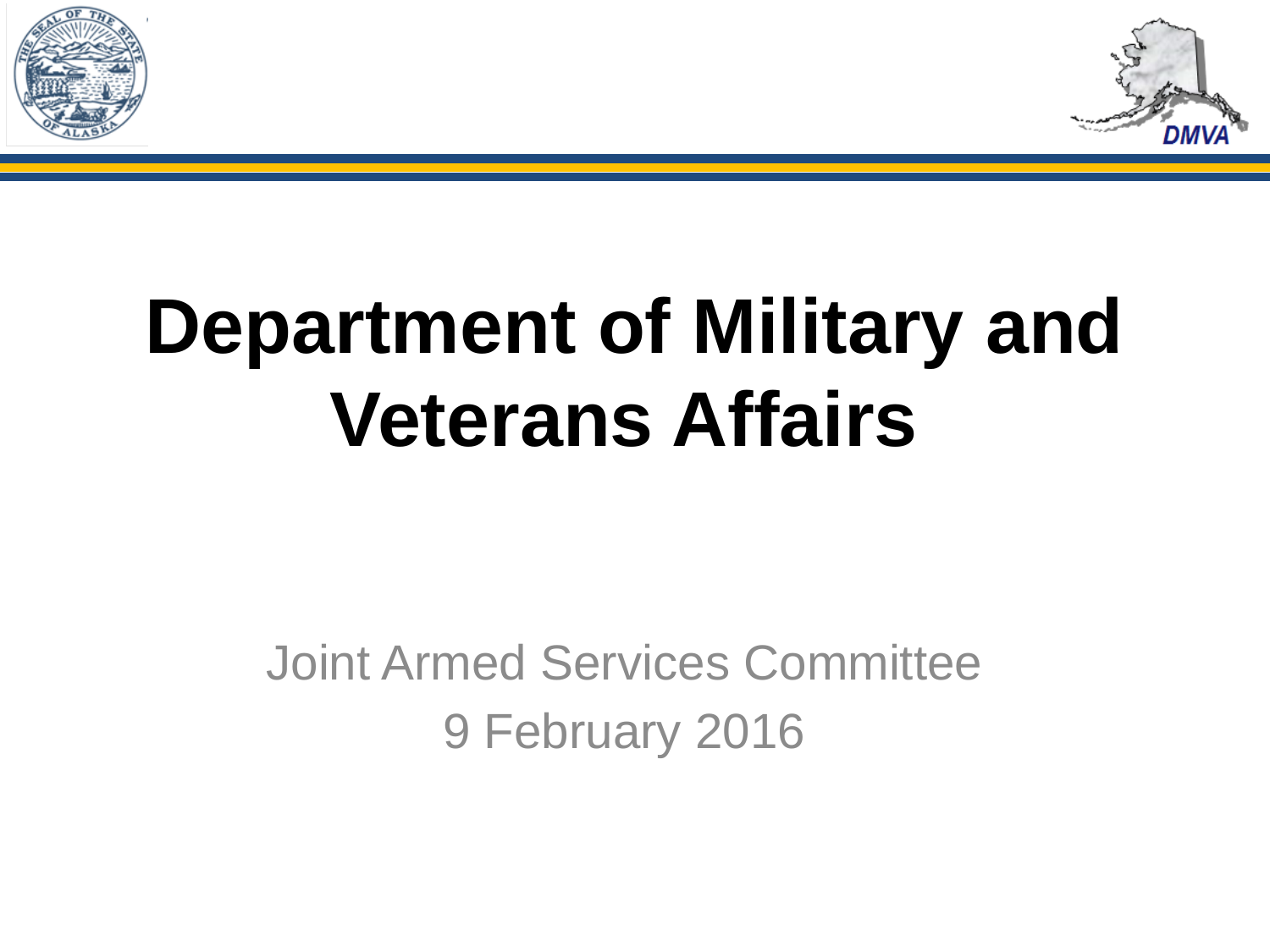

# Department of Military and Veterans Affairs
Joint Armed Services Committee
9 February 2016